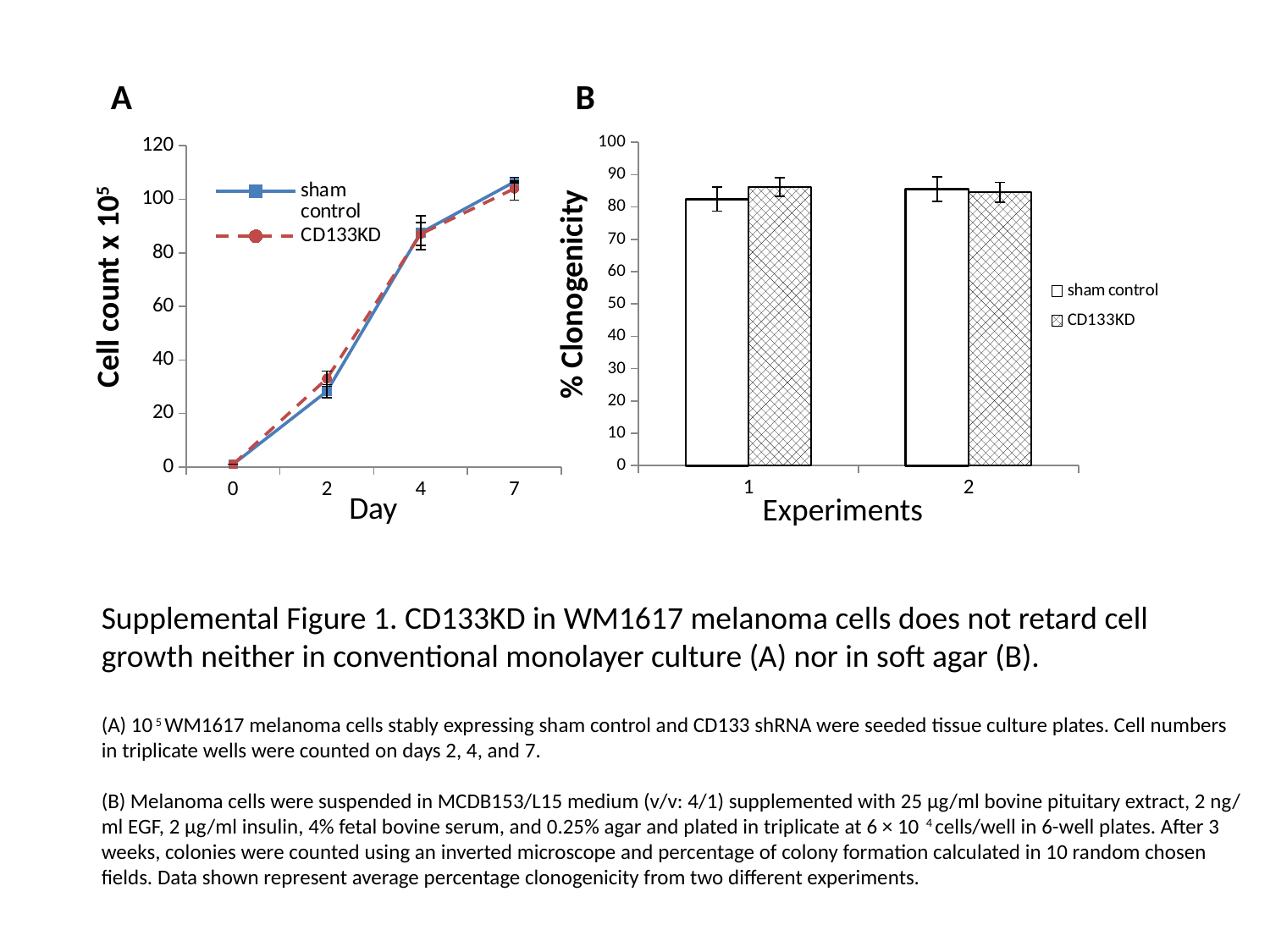

A
B

### Chart

| Category | sham control | CD133KD |
|---|---|---|
| 1.0 | 82.4675 | 86.16999999999997 |
| 2.0 | 85.5725 | 84.584 |

### Chart

| Category | sham control | CD133KD |
|---|---|---|
| 0.0 | 1.0 | 1.0 |
| 2.0 | 28.25 | 33.0 |
| 4.0 | 87.5 | 87.0 |
| 7.0 | 106.5 | 104.0 |
Cell count x 105
% Clonogenicity
Day
Experiments
Supplemental Figure 1. CD133KD in WM1617 melanoma cells does not retard cell
growth neither in conventional monolayer culture (A) nor in soft agar (B).

(A) 10 5 WM1617 melanoma cells stably expressing sham control and CD133 shRNA were seeded tissue culture plates. Cell numbers
in triplicate wells were counted on days 2, 4, and 7.

(B) Melanoma cells were suspended in MCDB153/L15 medium (v/v: 4/1) supplemented with 25 μg/ml bovine pituitary extract, 2 ng/
ml EGF, 2 μg/ml insulin, 4% fetal bovine serum, and 0.25% agar and plated in triplicate at 6 × 10 4 cells/well in 6-well plates. After 3
weeks, colonies were counted using an inverted microscope and percentage of colony formation calculated in 10 random chosen
fields. Data shown represent average percentage clonogenicity from two different experiments.